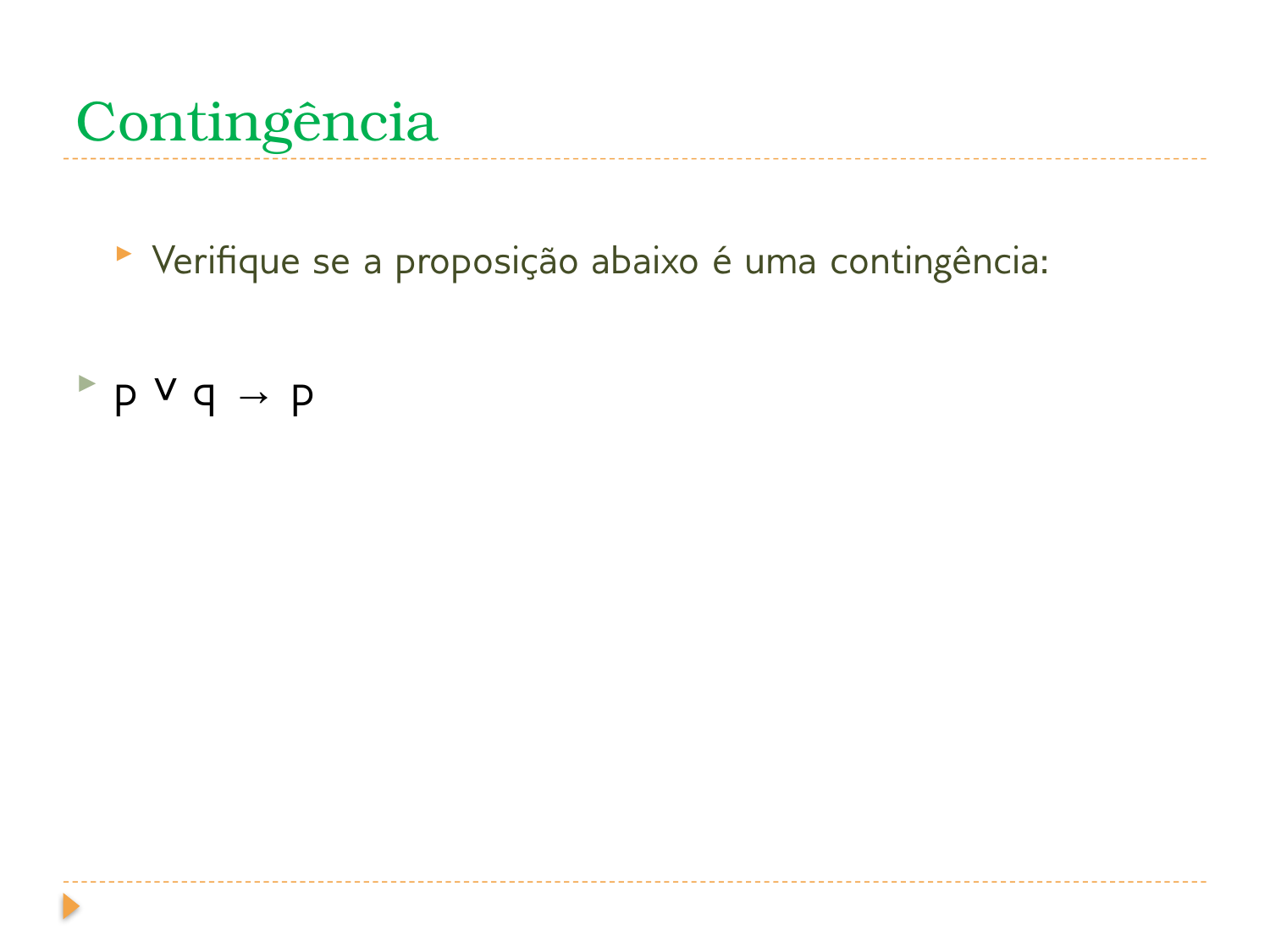

# Contingência

Verifique se a proposição abaixo é uma contingência:

p ˅ q → p